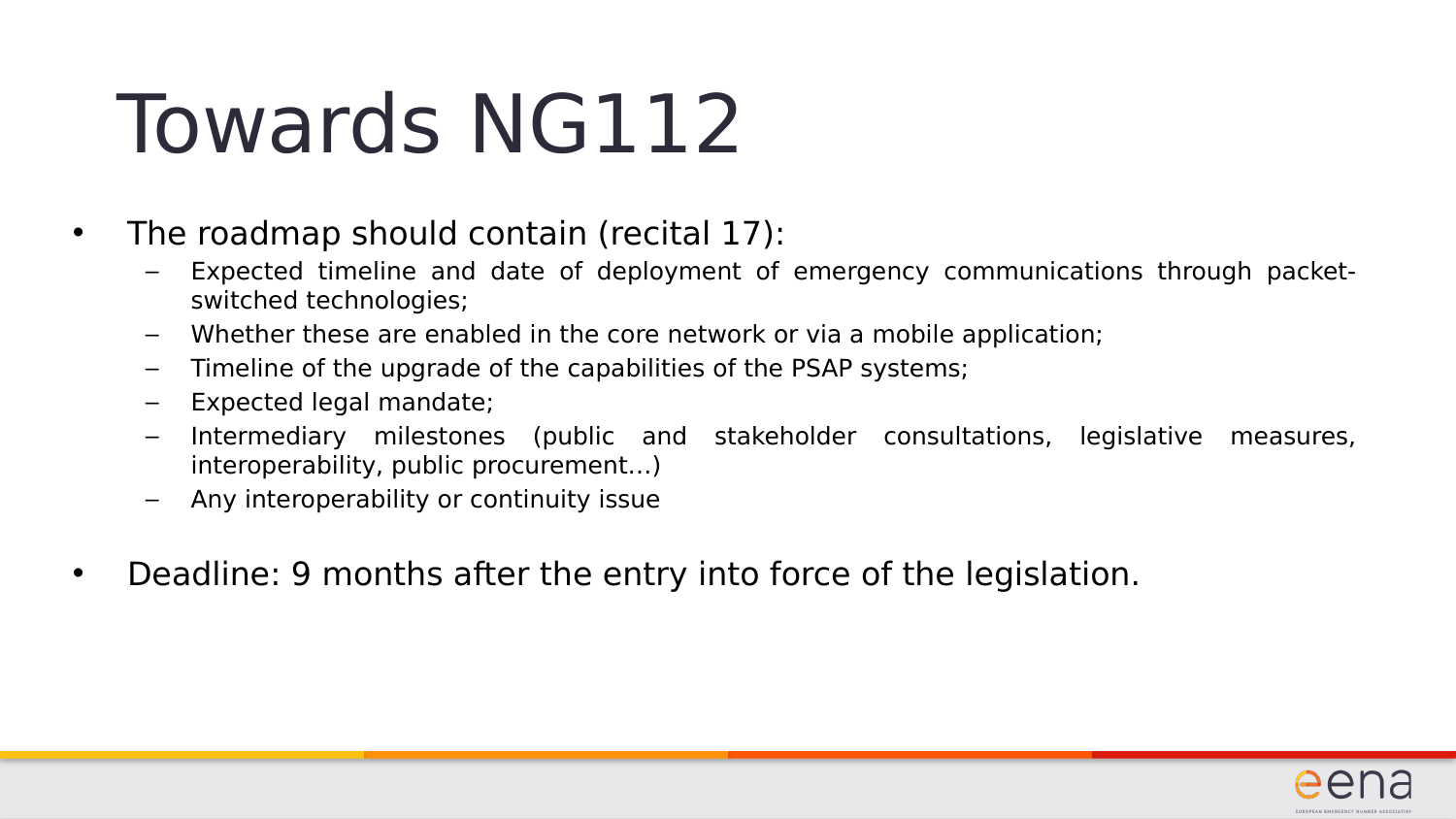

Towards NG112
The roadmap should contain (recital 17):
Expected timeline and date of deployment of emergency communications through packet-switched technologies;
Whether these are enabled in the core network or via a mobile application;
Timeline of the upgrade of the capabilities of the PSAP systems;
Expected legal mandate;
Intermediary milestones (public and stakeholder consultations, legislative measures, interoperability, public procurement…)
Any interoperability or continuity issue

Deadline: 9 months after the entry into force of the legislation.